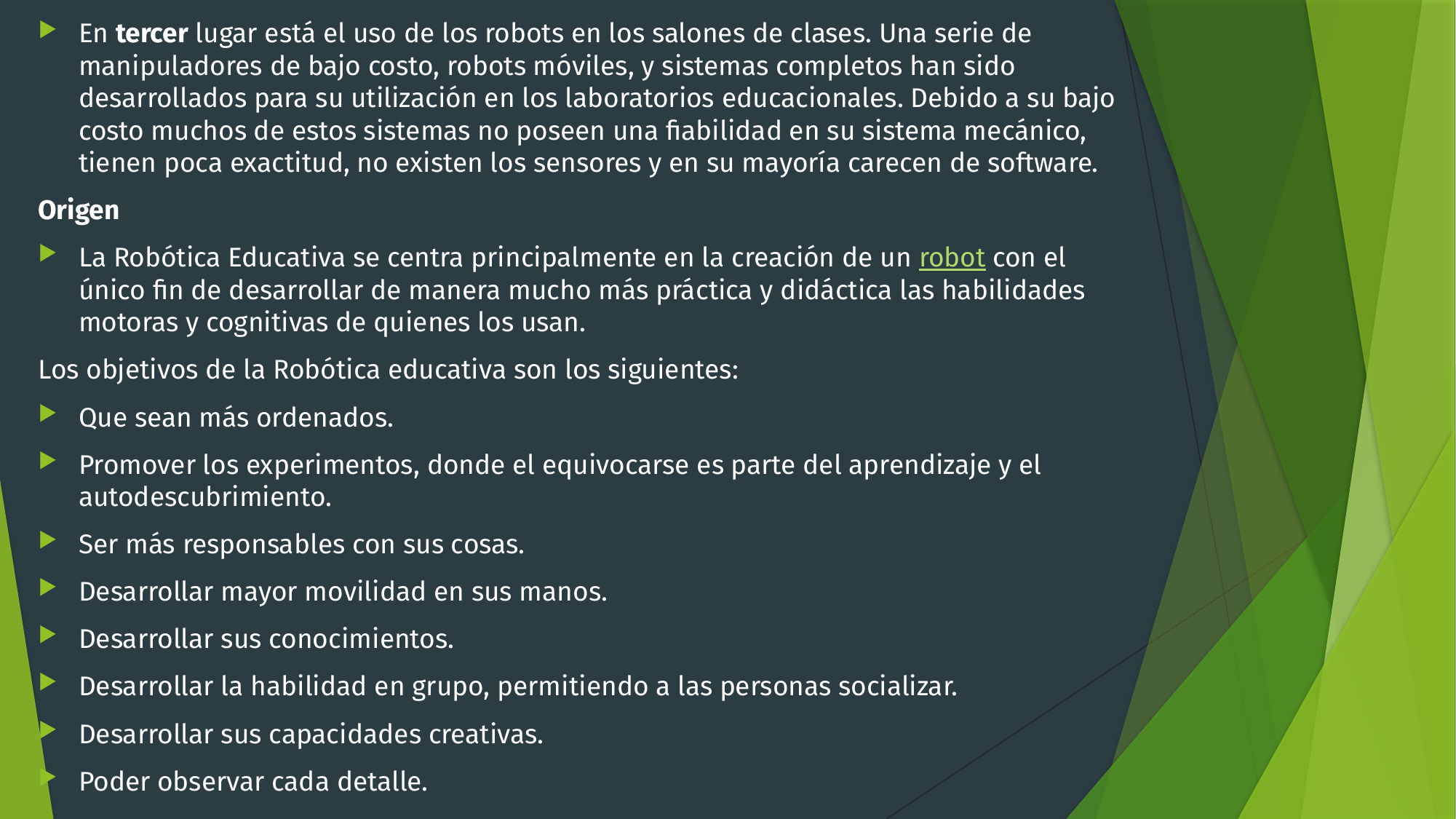

En tercer lugar está el uso de los robots en los salones de clases. Una serie de manipuladores de bajo costo, robots móviles, y sistemas completos han sido desarrollados para su utilización en los laboratorios educacionales. Debido a su bajo costo muchos de estos sistemas no poseen una fiabilidad en su sistema mecánico, tienen poca exactitud, no existen los sensores y en su mayoría carecen de software.
Origen
La Robótica Educativa se centra principalmente en la creación de un robot con el único fin de desarrollar de manera mucho más práctica y didáctica las habilidades motoras y cognitivas de quienes los usan.
Los objetivos de la Robótica educativa son los siguientes:
Que sean más ordenados.
Promover los experimentos, donde el equivocarse es parte del aprendizaje y el autodescubrimiento.
Ser más responsables con sus cosas.
Desarrollar mayor movilidad en sus manos.
Desarrollar sus conocimientos.
Desarrollar la habilidad en grupo, permitiendo a las personas socializar.
Desarrollar sus capacidades creativas.
Poder observar cada detalle.